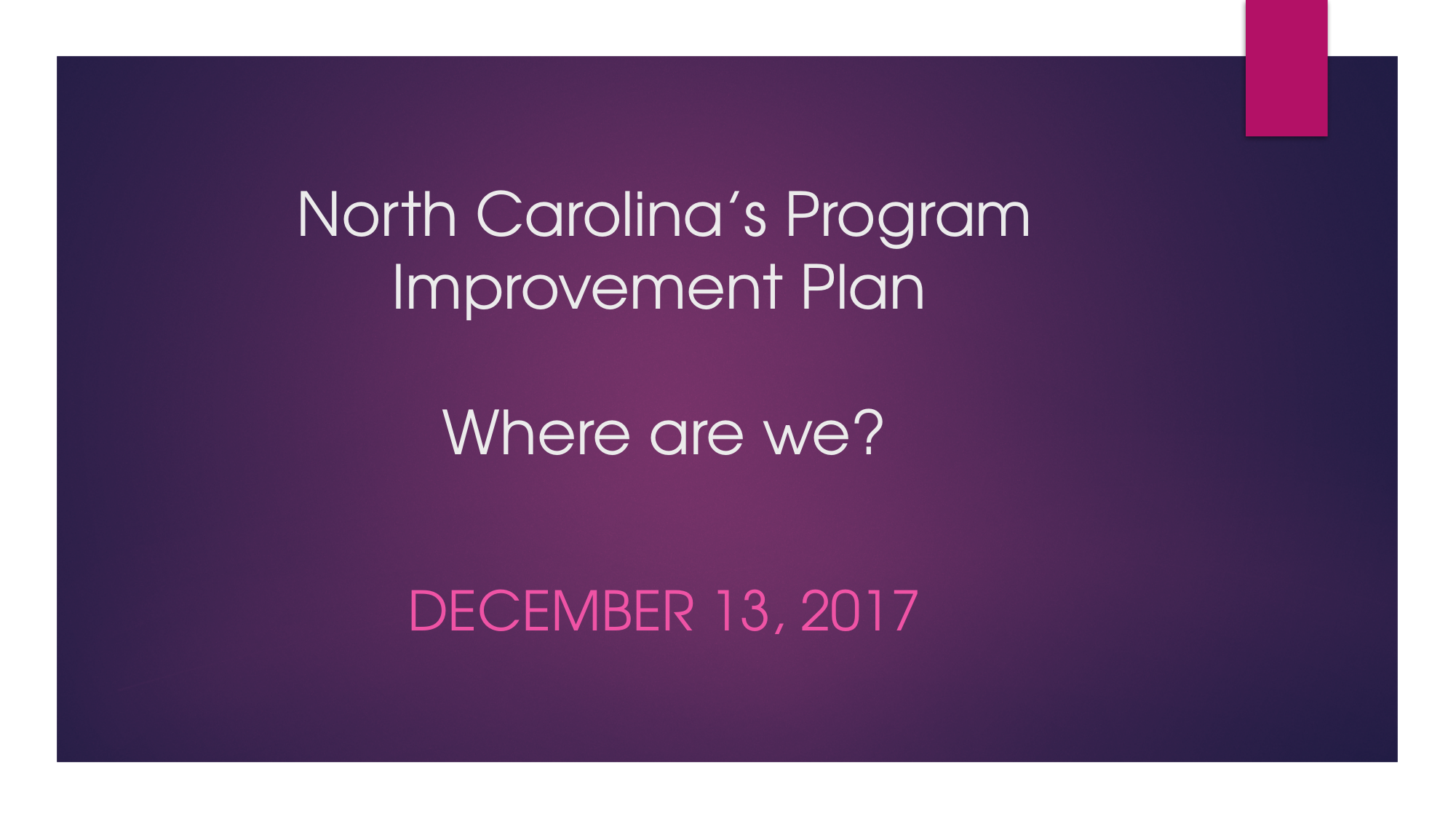

# North Carolina’s Program Improvement Plan Where are we?
December 13, 2017